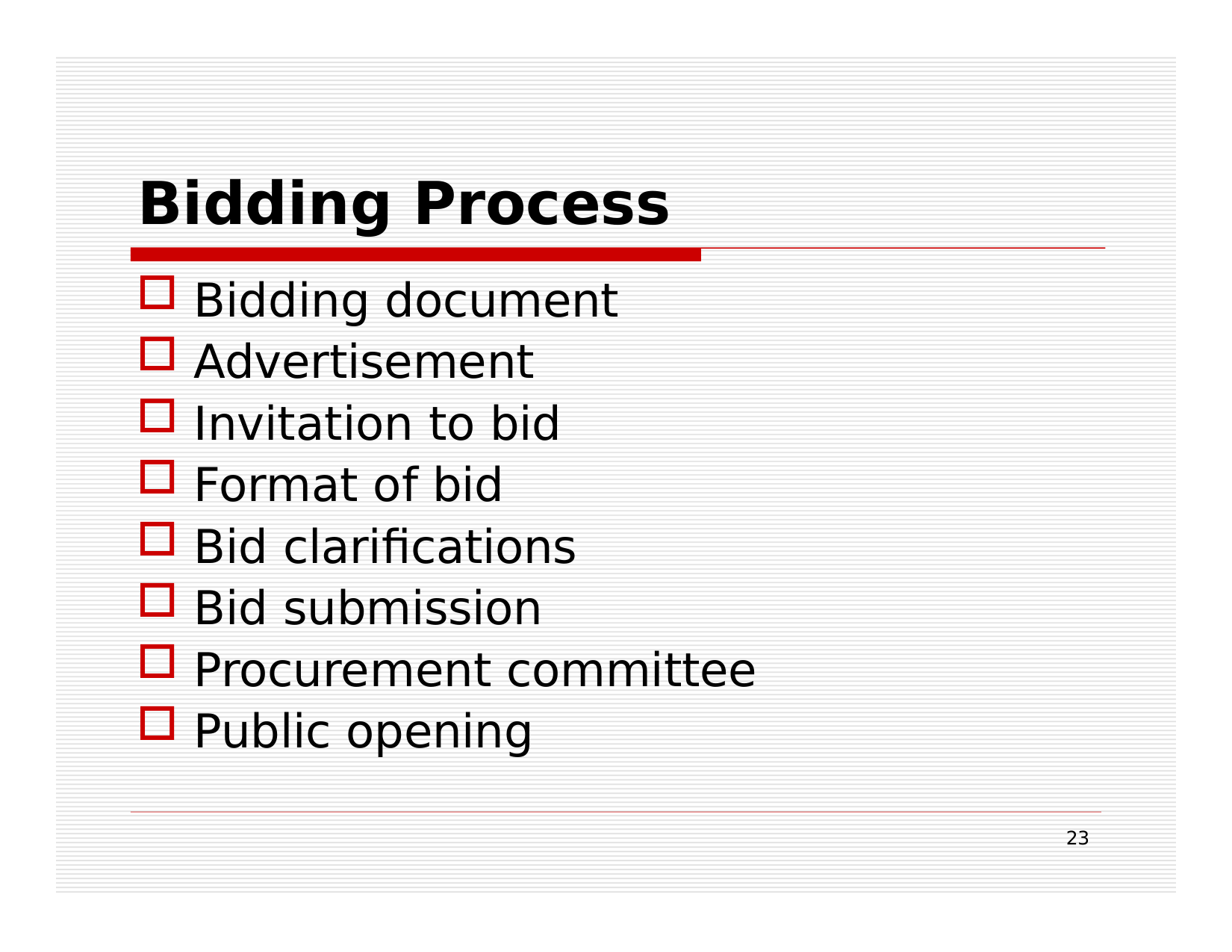

# Bidding Process
Bidding document
Advertisement
Invitation to bid
Format of bid
Bid clarifications
Bid submission
Procurement committee
Public opening
23